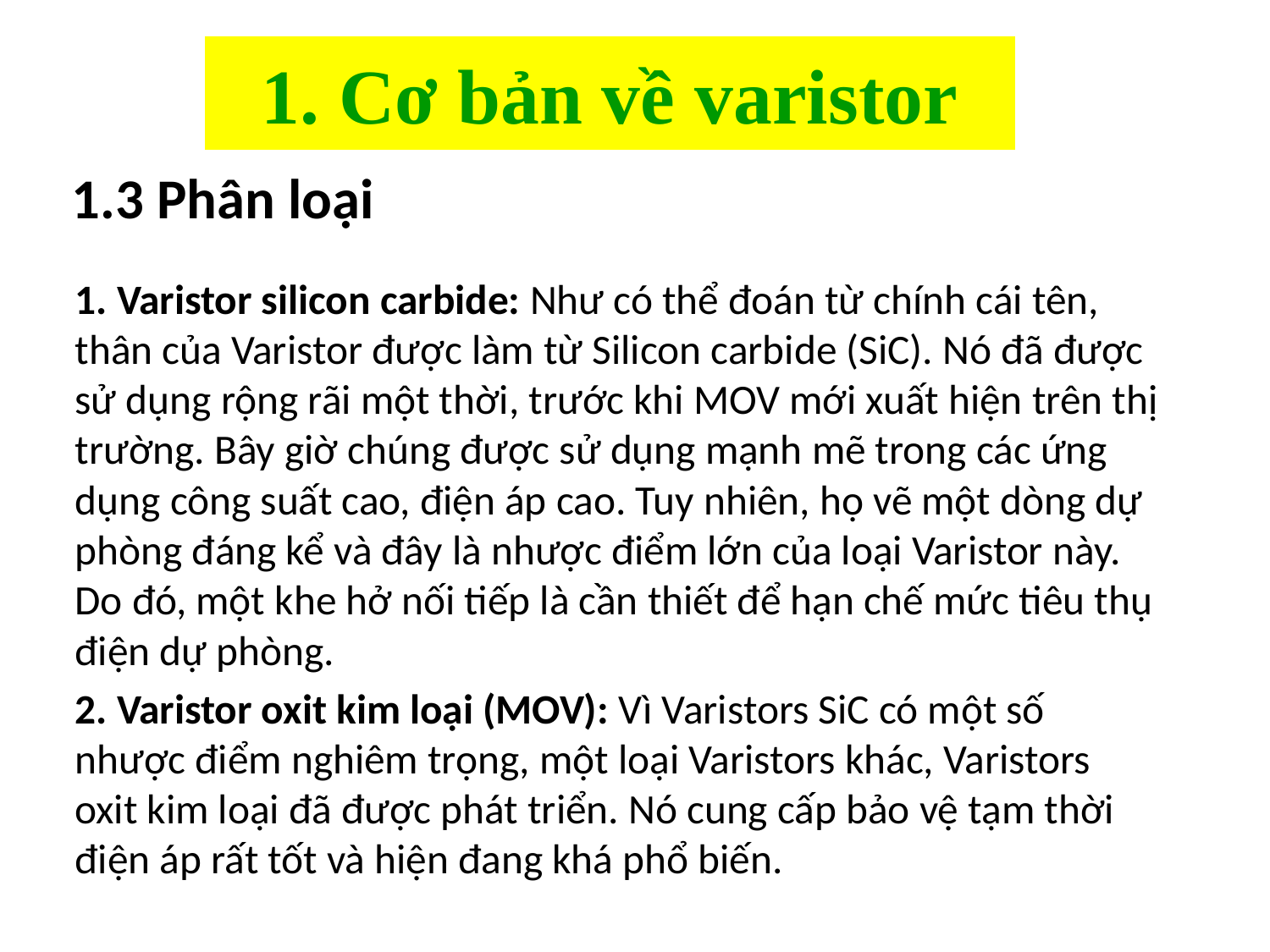

# 1. Cơ bản về varistor
1.3 Phân loại

1. Varistor silicon carbide: Như có thể đoán từ chính cái tên, thân của Varistor được làm từ Silicon carbide (SiC). Nó đã được sử dụng rộng rãi một thời, trước khi MOV mới xuất hiện trên thị trường. Bây giờ chúng được sử dụng mạnh mẽ trong các ứng dụng công suất cao, điện áp cao. Tuy nhiên, họ vẽ một dòng dự phòng đáng kể và đây là nhược điểm lớn của loại Varistor này. Do đó, một khe hở nối tiếp là cần thiết để hạn chế mức tiêu thụ điện dự phòng.
2. Varistor oxit kim loại (MOV): Vì Varistors SiC có một số nhược điểm nghiêm trọng, một loại Varistors khác, Varistors oxit kim loại đã được phát triển. Nó cung cấp bảo vệ tạm thời điện áp rất tốt và hiện đang khá phổ biến.